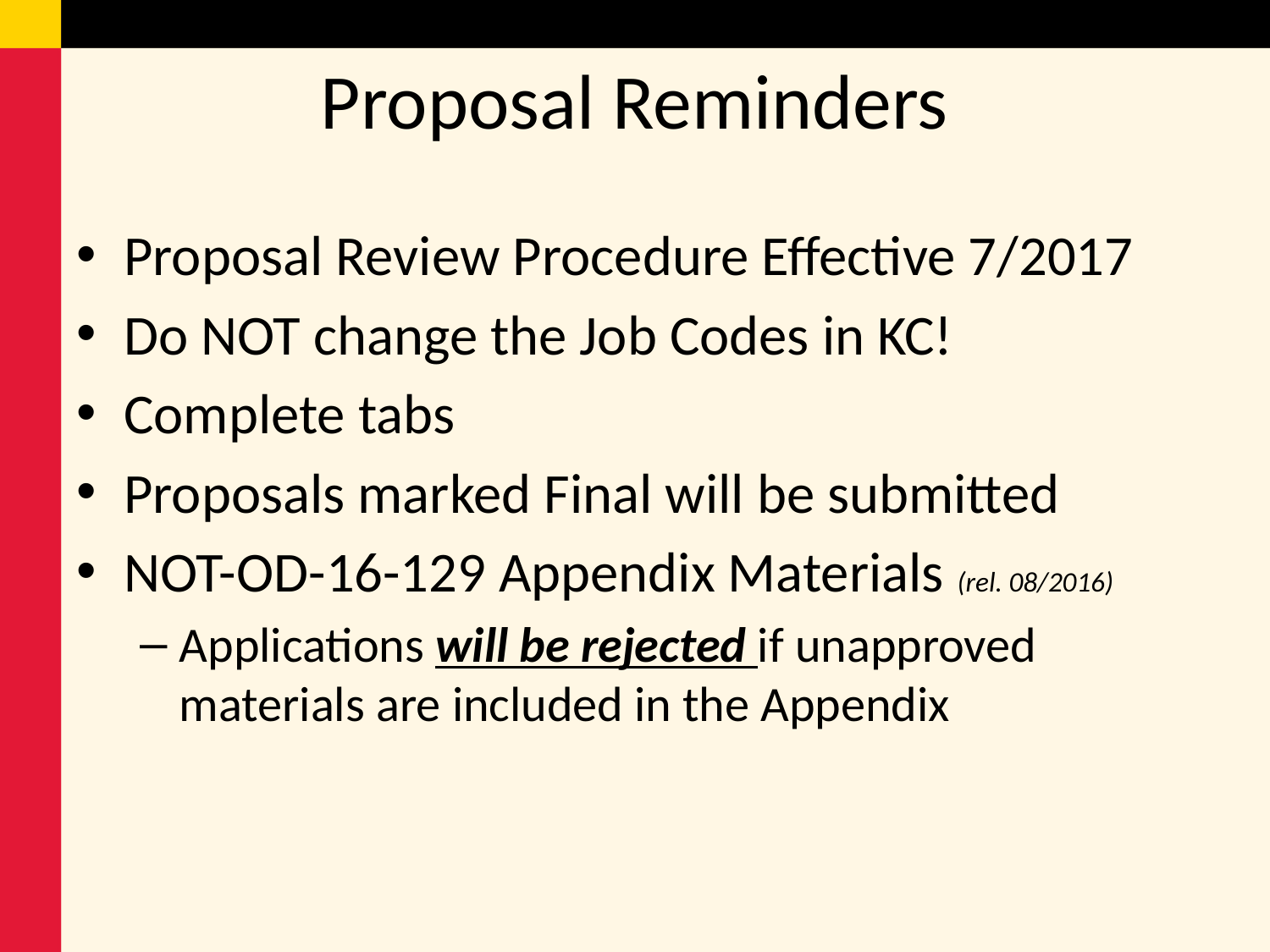

# Proposal Reminders
Proposal Review Procedure Effective 7/2017
Do NOT change the Job Codes in KC!
Complete tabs
Proposals marked Final will be submitted
NOT-OD-16-129 Appendix Materials (rel. 08/2016)
Applications will be rejected if unapproved materials are included in the Appendix